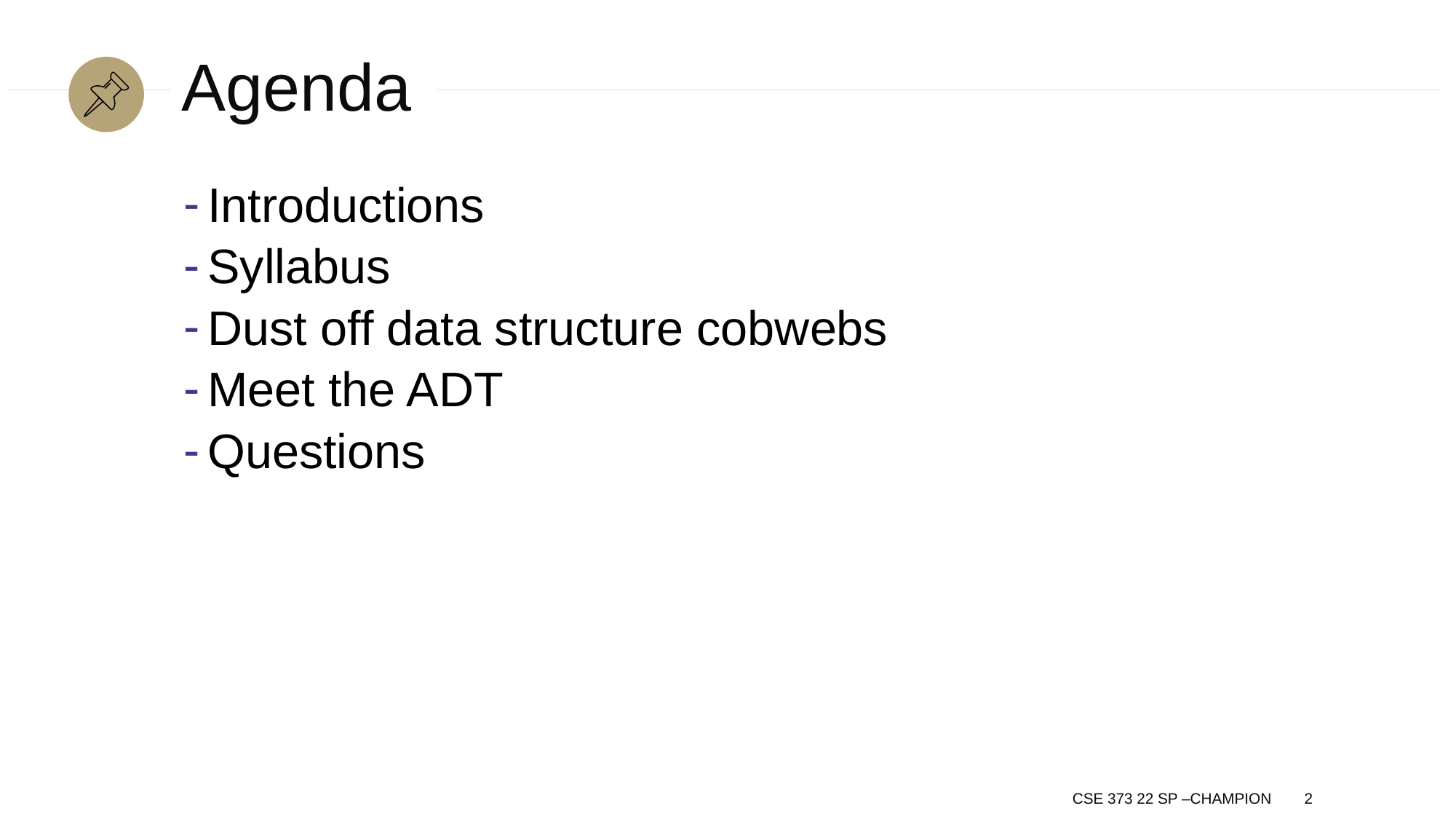

# Agenda
Introductions
Syllabus
Dust off data structure cobwebs
Meet the ADT
Questions
CSE 373 22 SP –CHAMPION
2